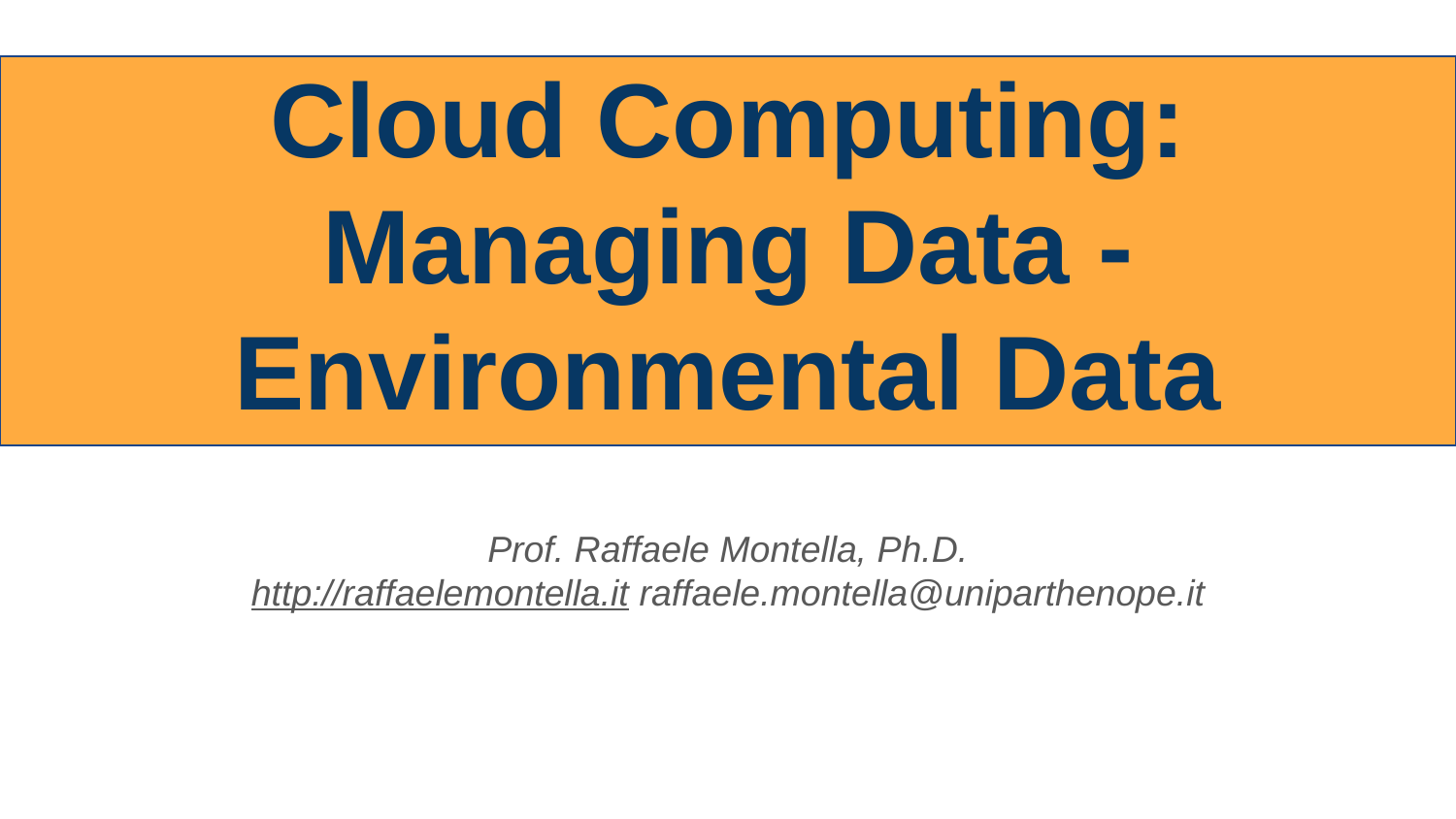

# Cloud Computing: Managing Data - Environmental Data
Prof. Raffaele Montella, Ph.D.
http://raffaelemontella.it raffaele.montella@uniparthenope.it